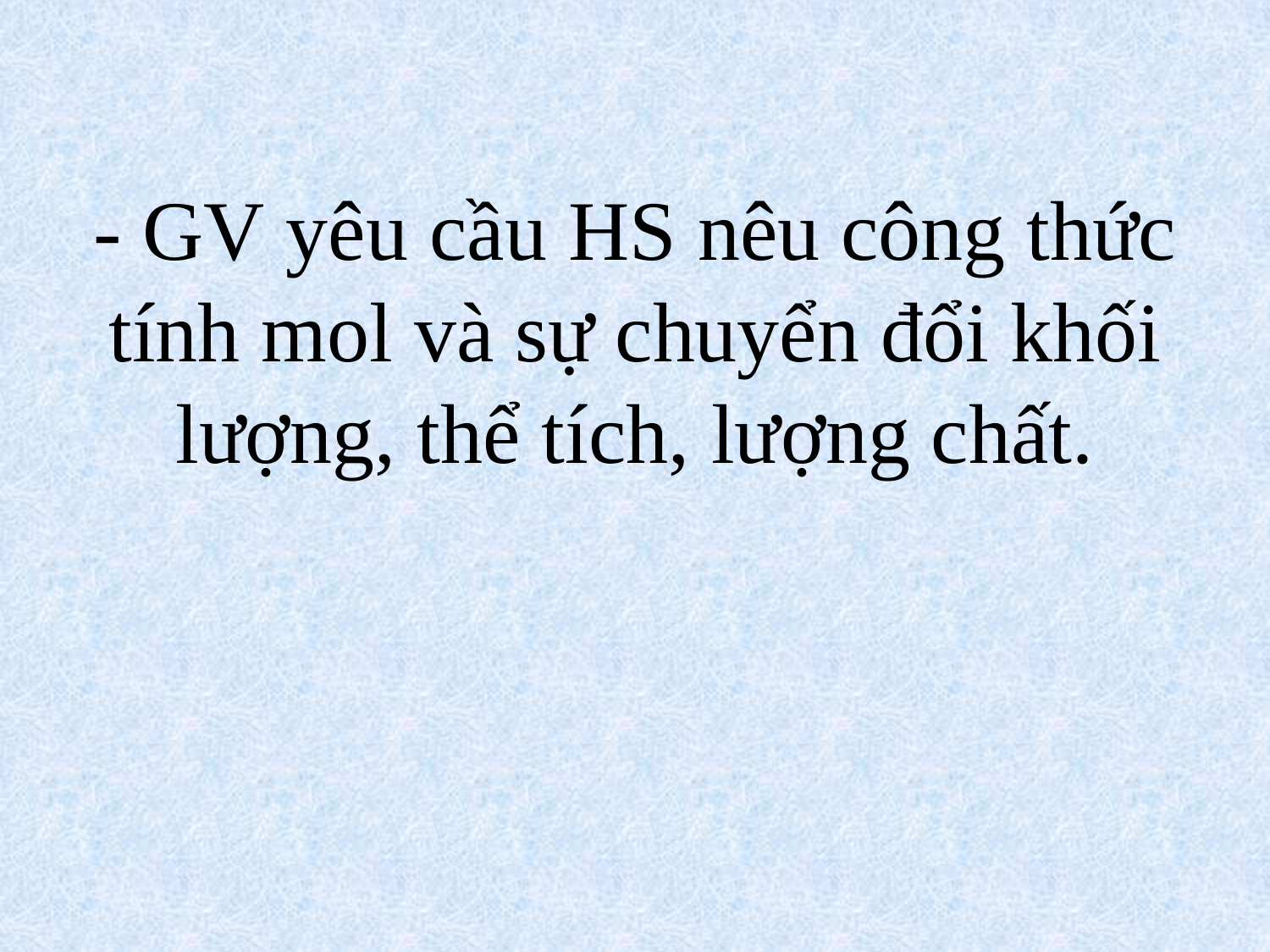

# - GV yêu cầu HS nêu công thức tính mol và sự chuyển đổi khối lượng, thể tích, lượng chất.